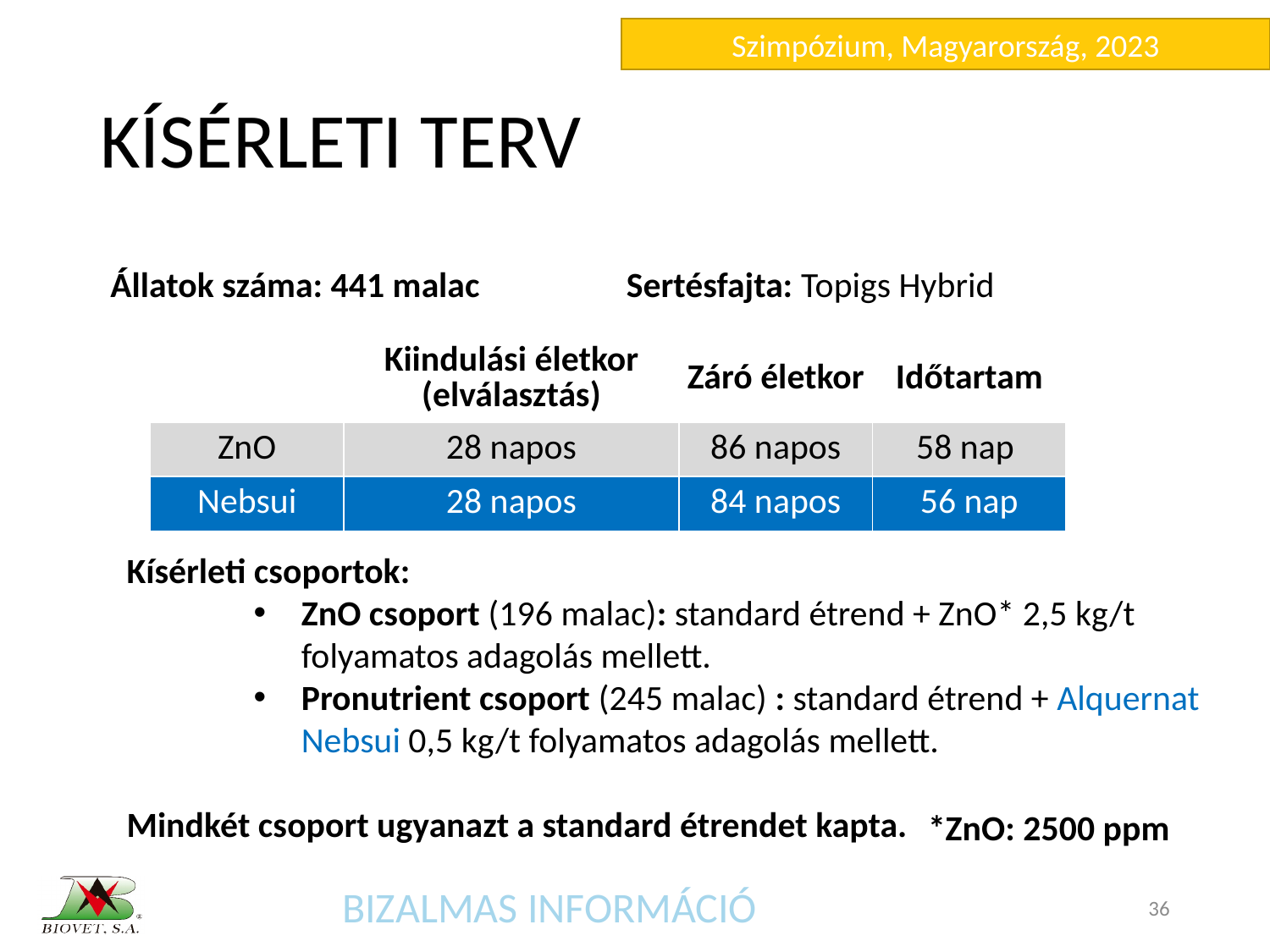

# KÍSÉRLETI TERV
Állatok száma: 441 malac 		 Sertésfajta: Topigs Hybrid

|  | Kiindulási életkor (elválasztás) | Záró életkor | Időtartam |
| --- | --- | --- | --- |
| ZnO | 28 napos | 86 napos | 58 nap |
| Nebsui | 28 napos | 84 napos | 56 nap |
Kísérleti csoportok:
ZnO csoport (196 malac): standard étrend + ZnO* 2,5 kg/t folyamatos adagolás mellett.
Pronutrient csoport (245 malac) : standard étrend + Alquernat Nebsui 0,5 kg/t folyamatos adagolás mellett.

Mindkét csoport ugyanazt a standard étrendet kapta.
*ZnO: 2500 ppm
BIZALMAS INFORMÁCIÓ
36